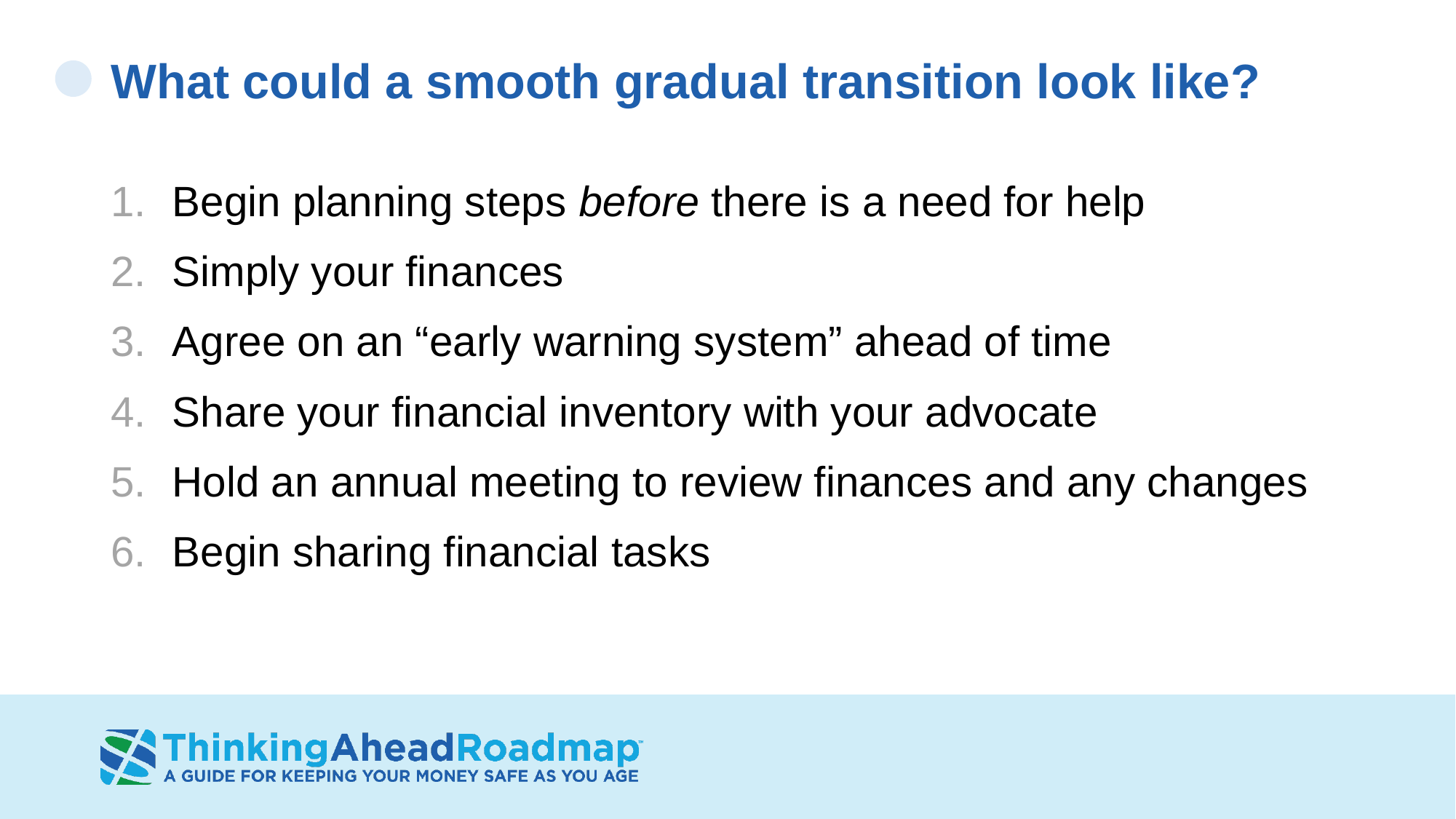

# What could a smooth gradual transition look like?

Begin planning steps before there is a need for help
Simply your finances
Agree on an “early warning system” ahead of time
Share your financial inventory with your advocate
Hold an annual meeting to review finances and any changes
Begin sharing financial tasks